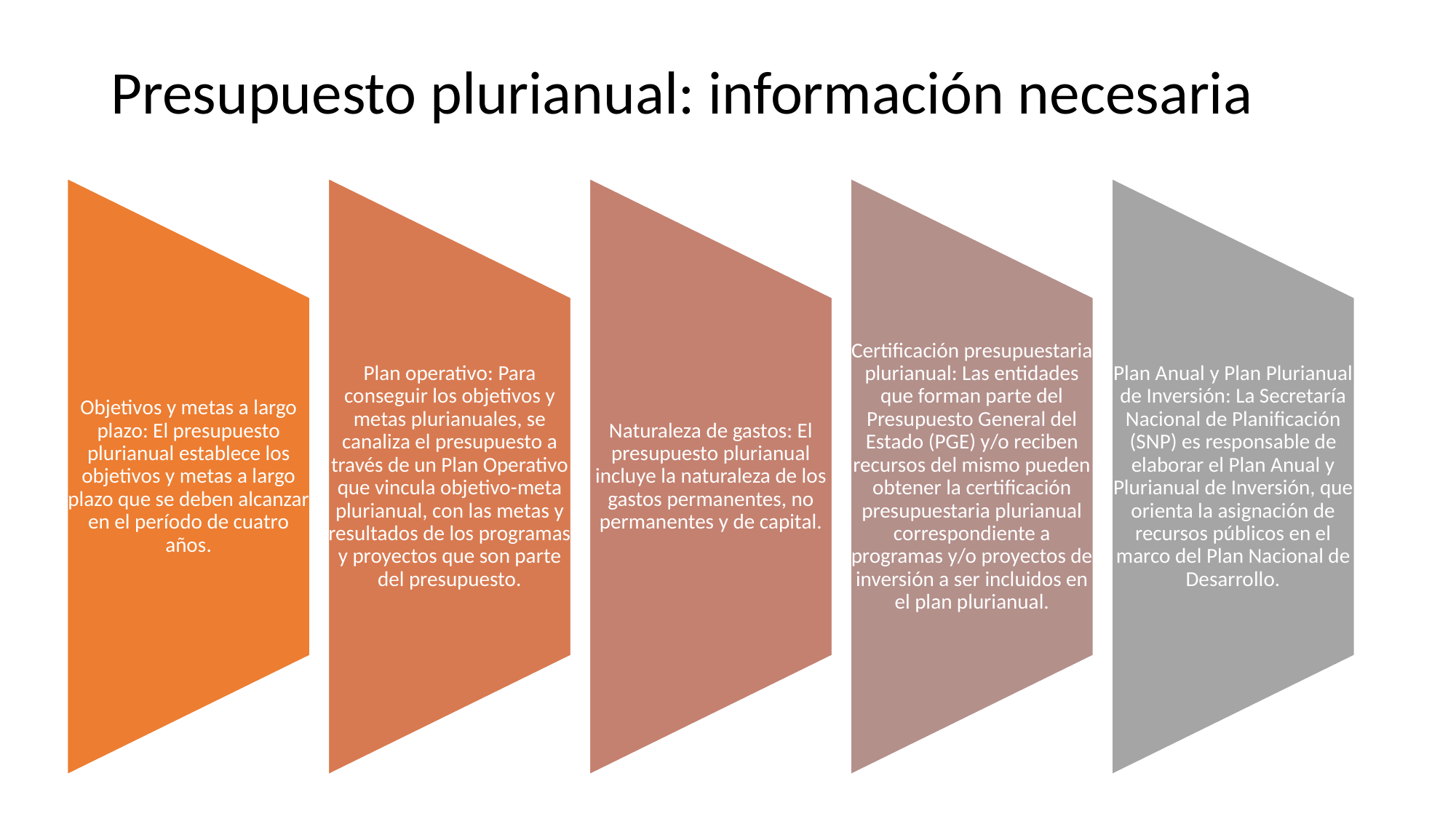

# Presupuesto plurianual: información necesaria
Objetivos y metas a largo plazo: El presupuesto plurianual establece los objetivos y metas a largo plazo que se deben alcanzar en el período de cuatro años.
Plan operativo: Para conseguir los objetivos y metas plurianuales, se canaliza el presupuesto a través de un Plan Operativo que vincula objetivo-meta plurianual, con las metas y resultados de los programas y proyectos que son parte del presupuesto.
Naturaleza de gastos: El presupuesto plurianual incluye la naturaleza de los gastos permanentes, no permanentes y de capital.
Certificación presupuestaria plurianual: Las entidades que forman parte del Presupuesto General del Estado (PGE) y/o reciben recursos del mismo pueden obtener la certificación presupuestaria plurianual correspondiente a programas y/o proyectos de inversión a ser incluidos en el plan plurianual.
Plan Anual y Plan Plurianual de Inversión: La Secretaría Nacional de Planificación (SNP) es responsable de elaborar el Plan Anual y Plurianual de Inversión, que orienta la asignación de recursos públicos en el marco del Plan Nacional de Desarrollo.